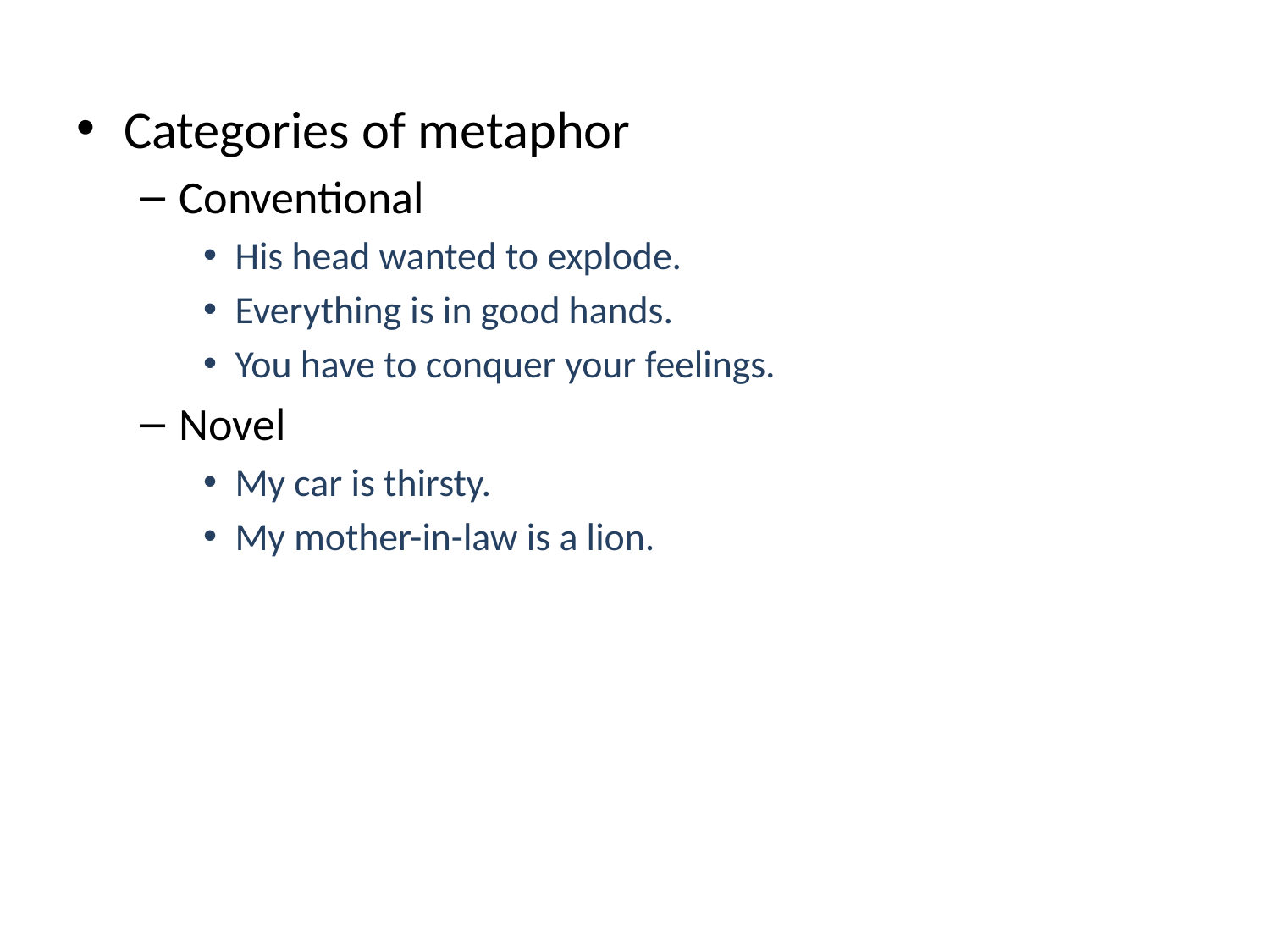

Categories of metaphor
Conventional
His head wanted to explode.
Everything is in good hands.
You have to conquer your feelings.
Novel
My car is thirsty.
My mother-in-law is a lion.